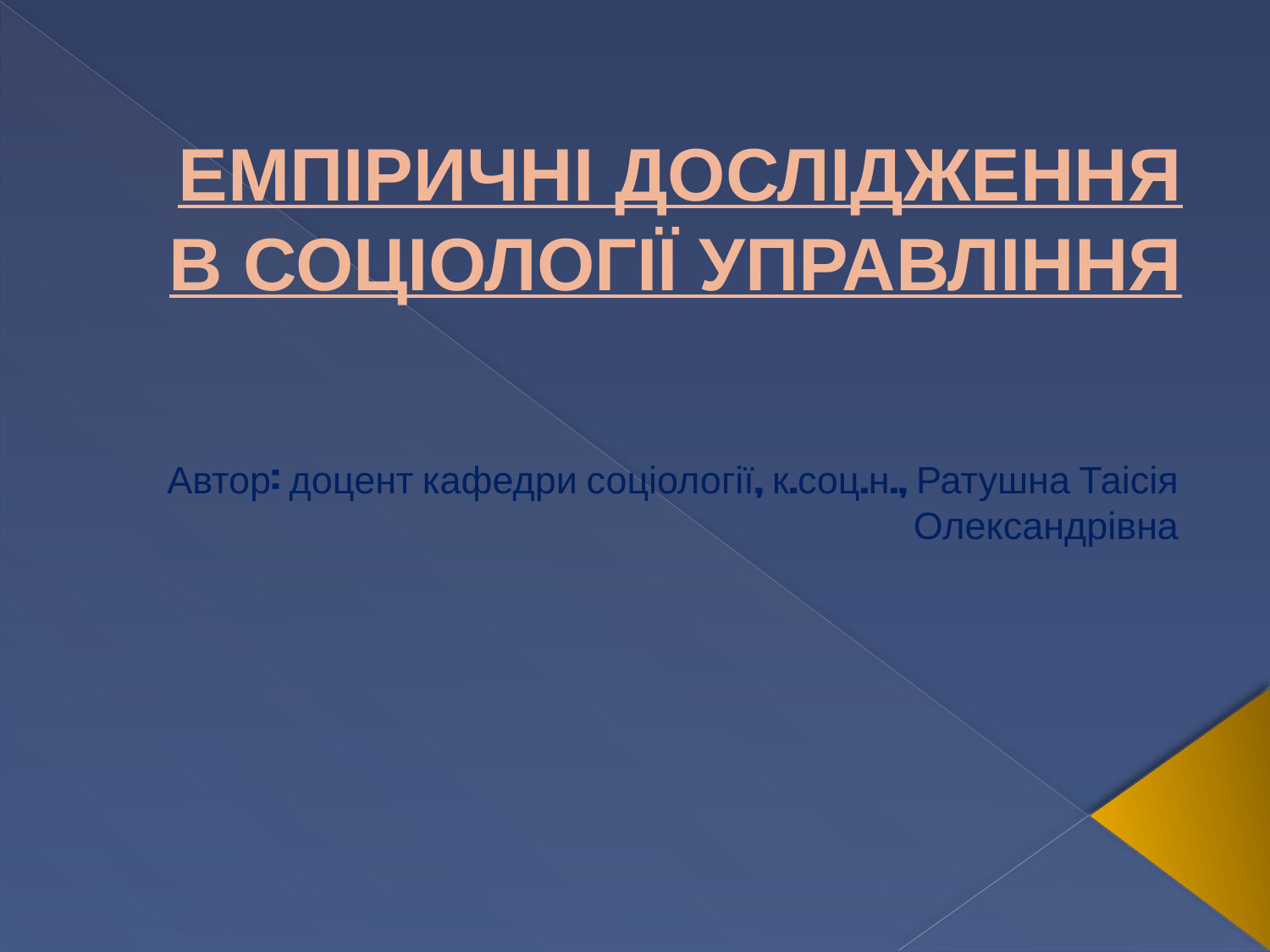

# ЕМПІРИЧНІ ДОСЛІДЖЕННЯ В СОЦІОЛОГІЇ УПРАВЛІННЯ

Автор: доцент кафедри соціології, к.соц.н., Ратушна Таісія Олександрівна